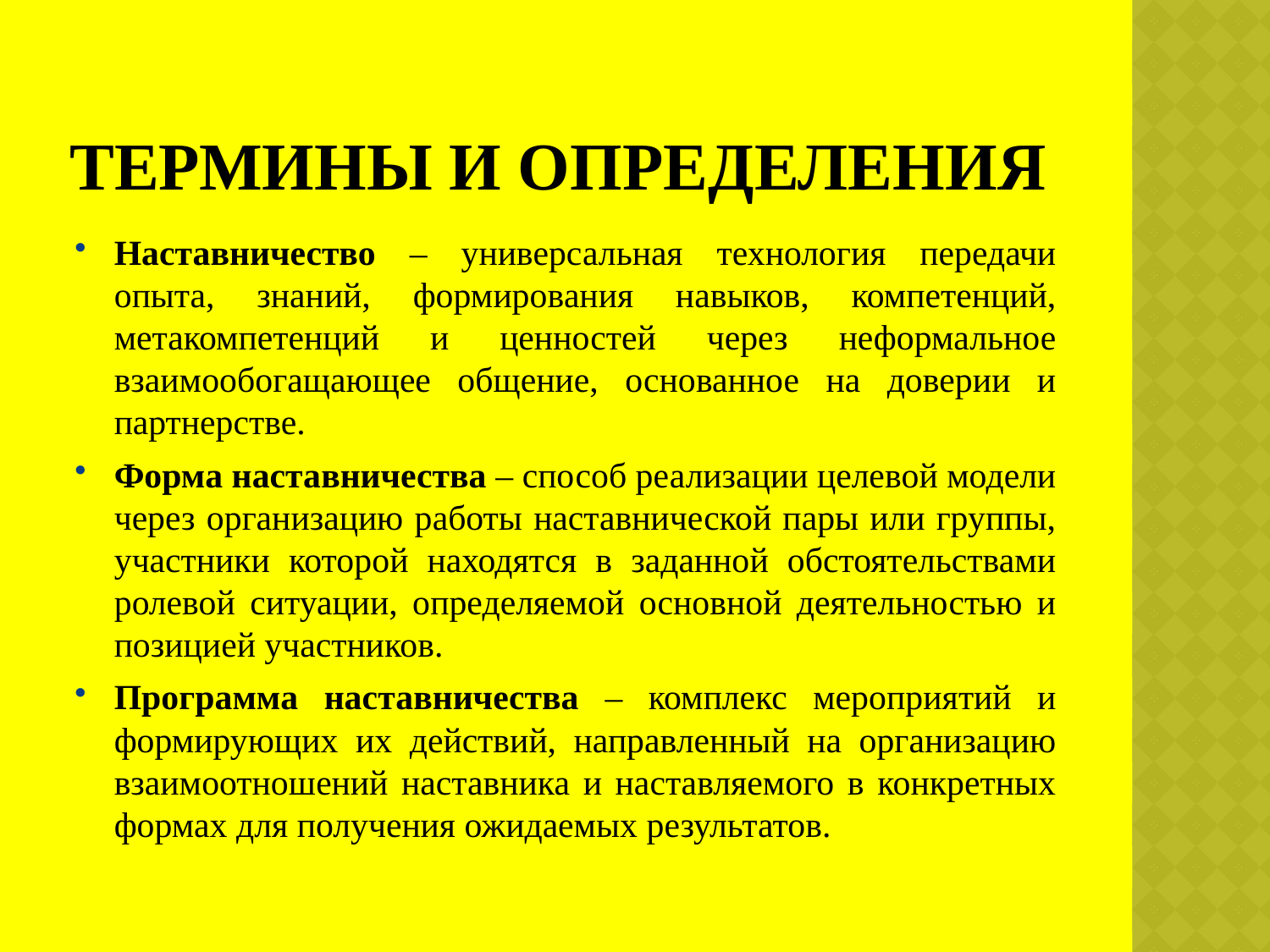

# Термины и определения
Наставничество – универсальная технология передачи опыта, знаний, формирования навыков, компетенций, метакомпетенций и ценностей через неформальное взаимообогащающее общение, основанное на доверии и партнерстве.
Форма наставничества – способ реализации целевой модели через организацию работы наставнической пары или группы, участники которой находятся в заданной обстоятельствами ролевой ситуации, определяемой основной деятельностью и позицией участников.
Программа наставничества – комплекс мероприятий и формирующих их действий, направленный на организацию взаимоотношений наставника и наставляемого в конкретных формах для получения ожидаемых результатов.